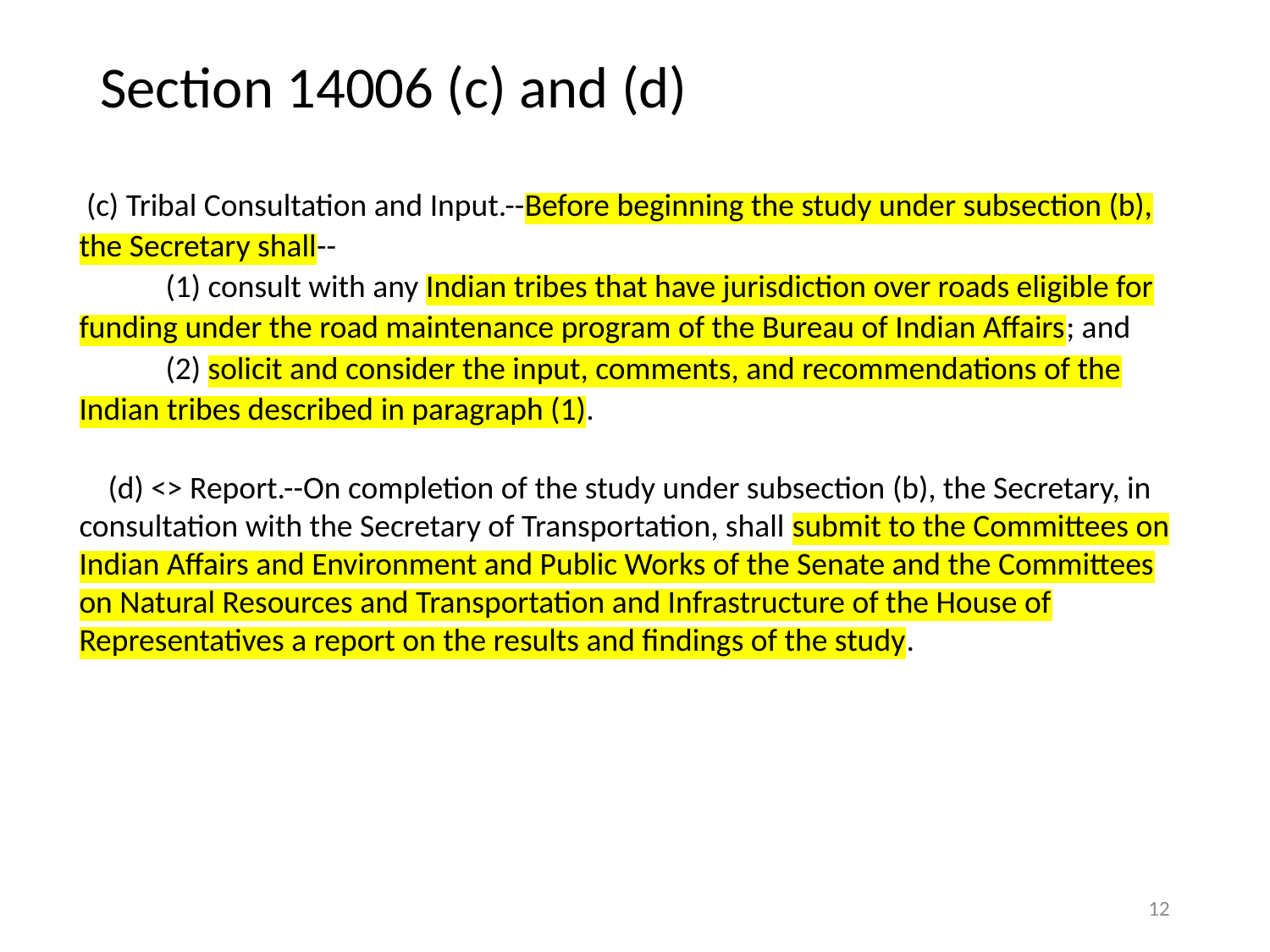

# Section 14006 (c) and (d)
 (c) Tribal Consultation and Input.--Before beginning the study under subsection (b), the Secretary shall--
            (1) consult with any Indian tribes that have jurisdiction over roads eligible for funding under the road maintenance program of the Bureau of Indian Affairs; and
            (2) solicit and consider the input, comments, and recommendations of the Indian tribes described in paragraph (1).

    (d) <> Report.--On completion of the study under subsection (b), the Secretary, in consultation with the Secretary of Transportation, shall submit to the Committees on Indian Affairs and Environment and Public Works of the Senate and the Committees on Natural Resources and Transportation and Infrastructure of the House of Representatives a report on the results and findings of the study.
12